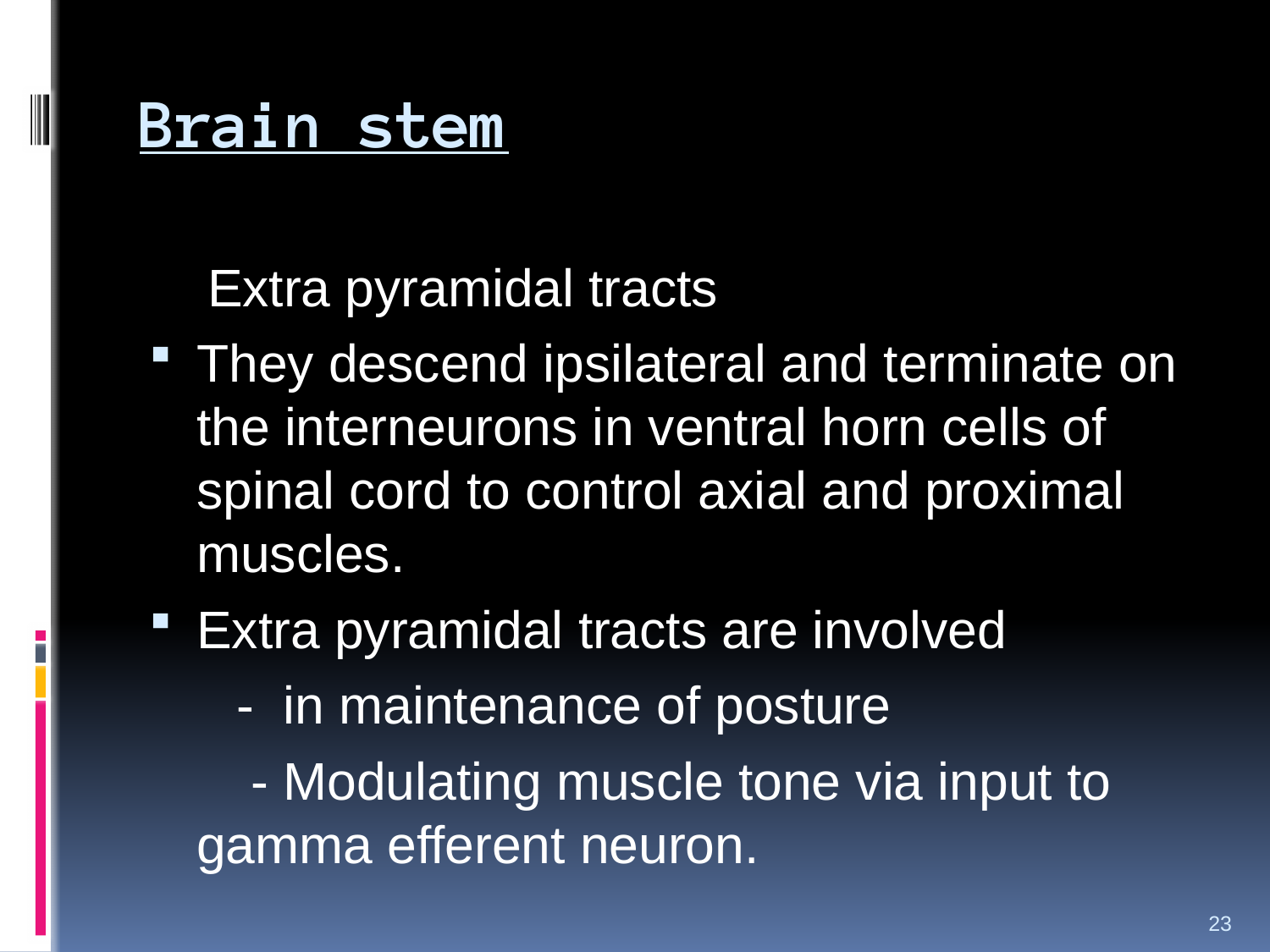

# Brain stem
    Extra pyramidal tracts
They descend ipsilateral and terminate on the interneurons in ventral horn cells of spinal cord to control axial and proximal muscles.
Extra pyramidal tracts are involved
      -  in maintenance of posture
       - Modulating muscle tone via input to gamma efferent neuron.
23